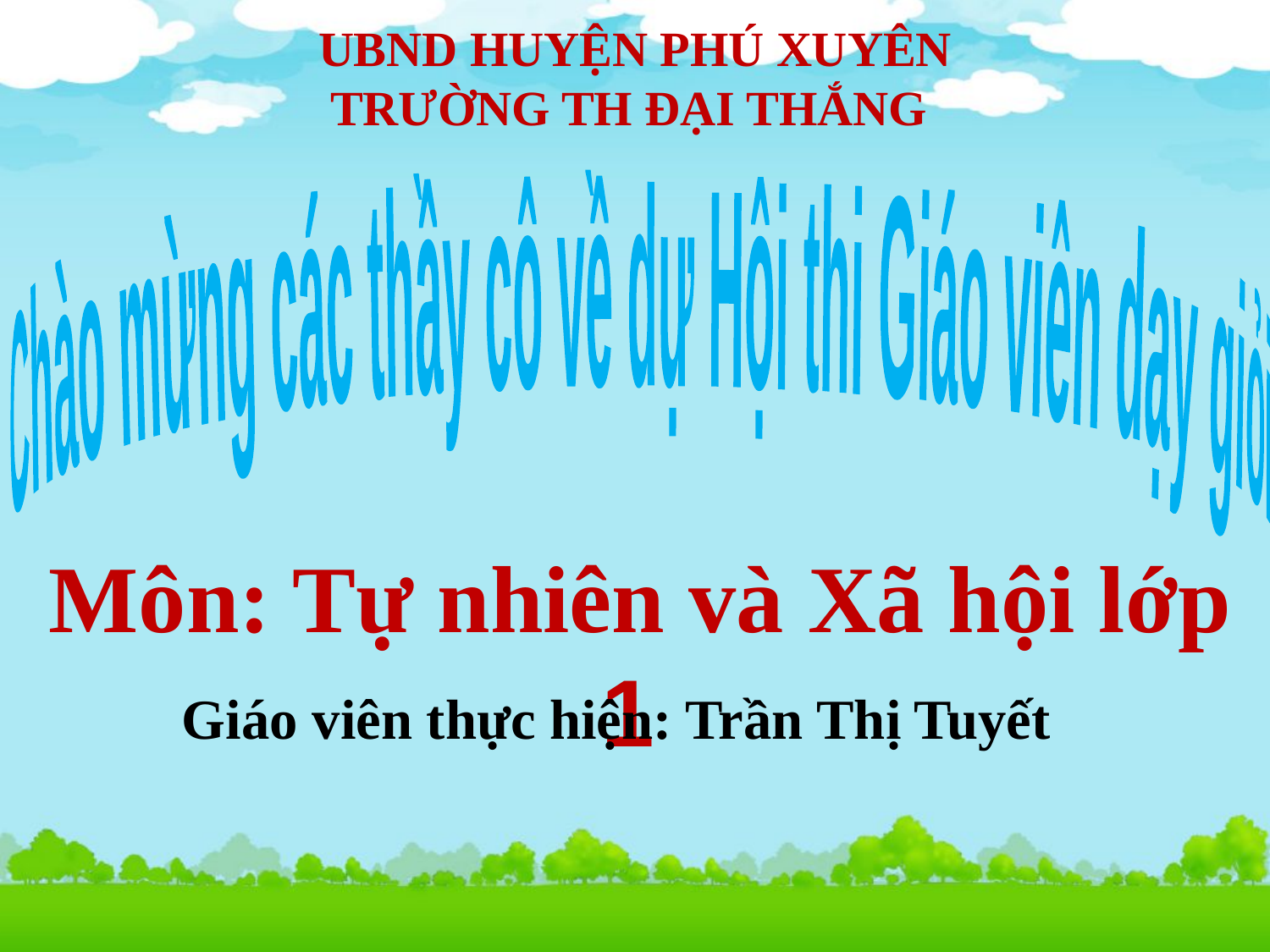

UBND HUYỆN PHÚ XUYÊN
TRƯỜNG TH ĐẠI THẮNG
Chào mừng các thầy cô về dự Hội thi Giáo viên dạy giỏi
Môn: Tự nhiên và Xã hội lớp 1
Giáo viên thực hiện: Trần Thị Tuyết